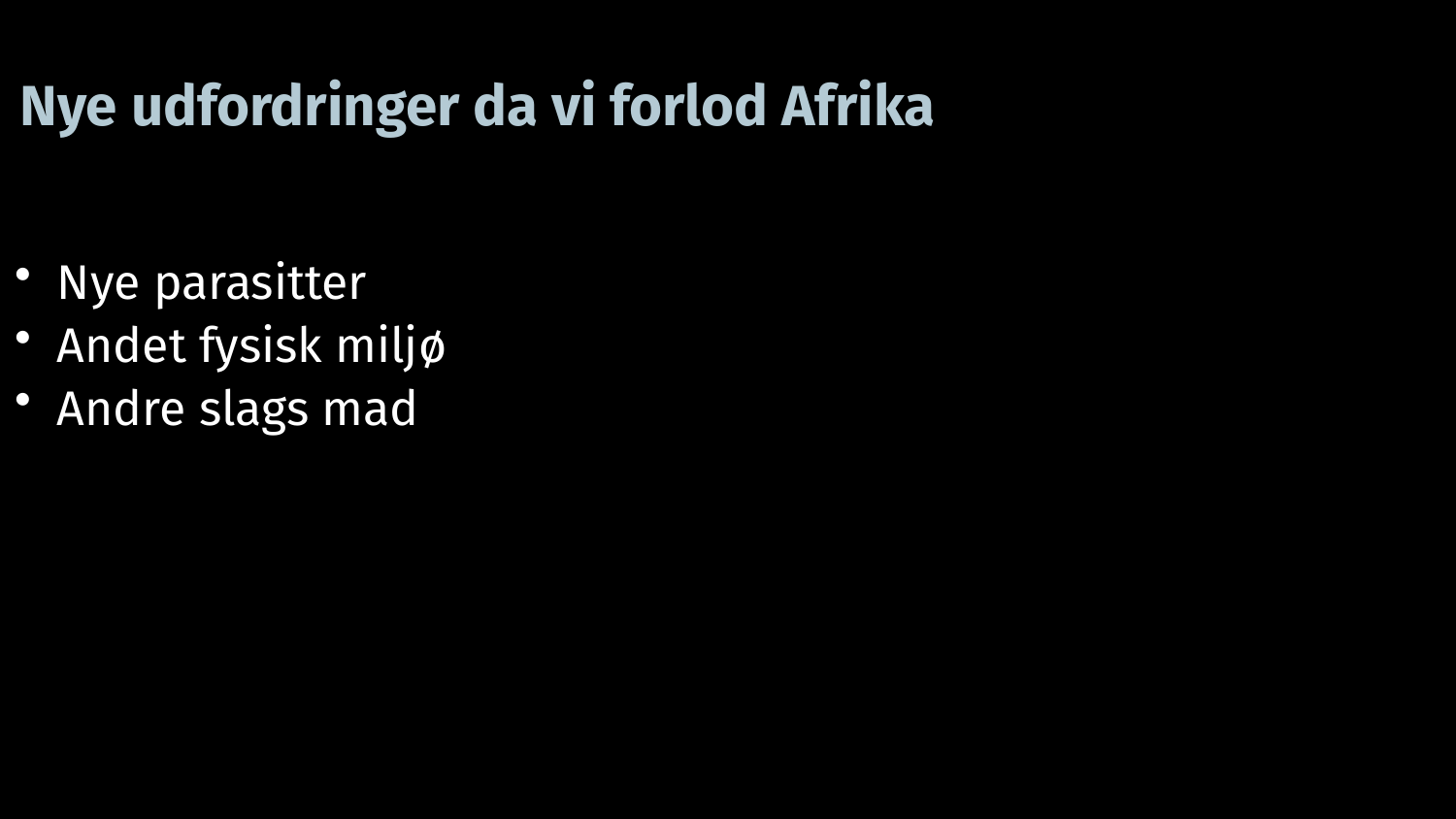

# Nye udfordringer da vi forlod Afrika

Nye parasitter
Andet fysisk miljø
Andre slags mad